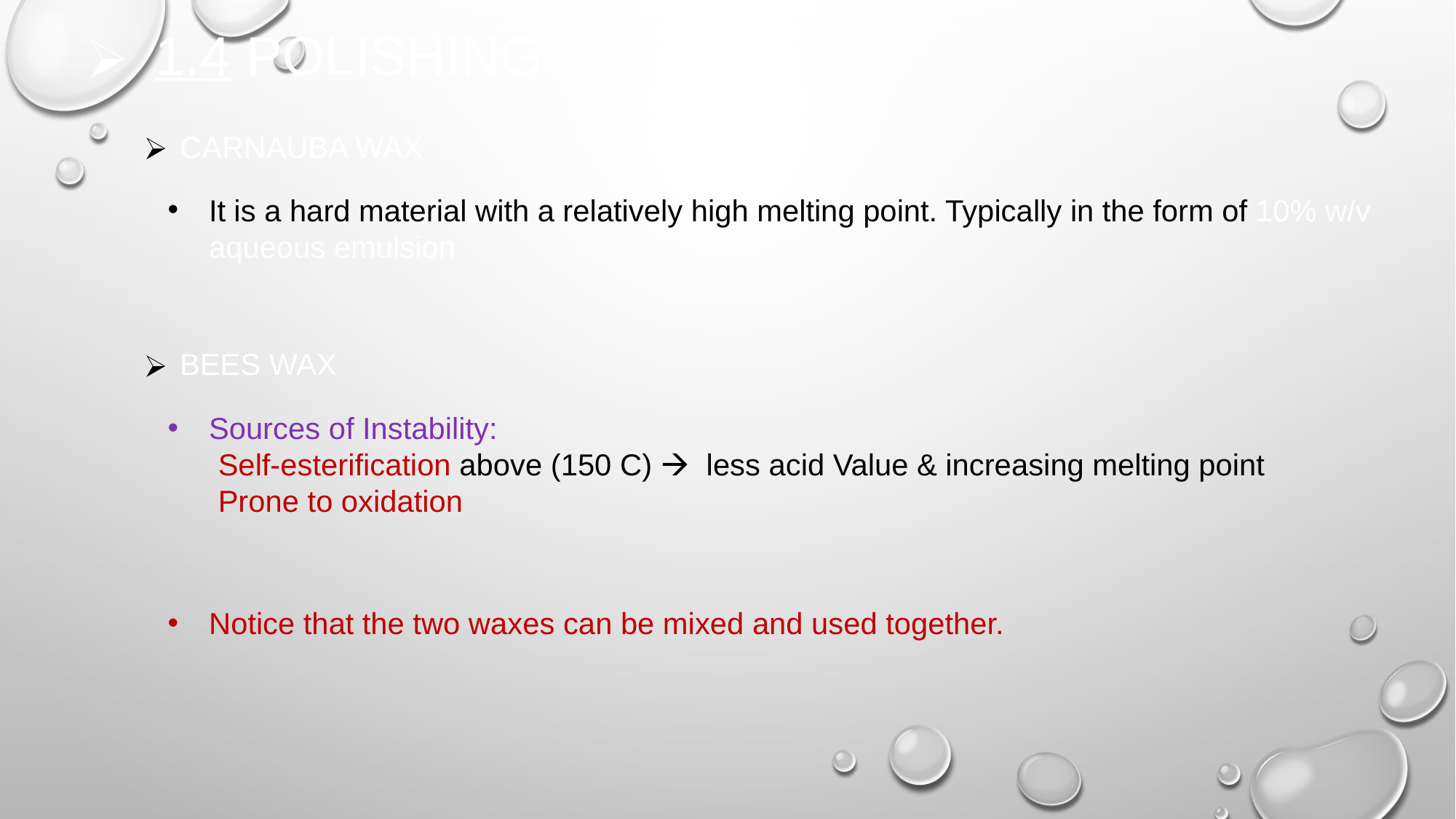

1.4 POLISHING
 CARNAUBA WAX
It is a hard material with a relatively high melting point. Typically in the form of 10% w/v aqueous emulsion

 BEES WAX

Sources of Instability:
      Self-esterification above (150 C) 🡪  less acid Value & increasing melting point
      Prone to oxidation

Notice that the two waxes can be mixed and used together.